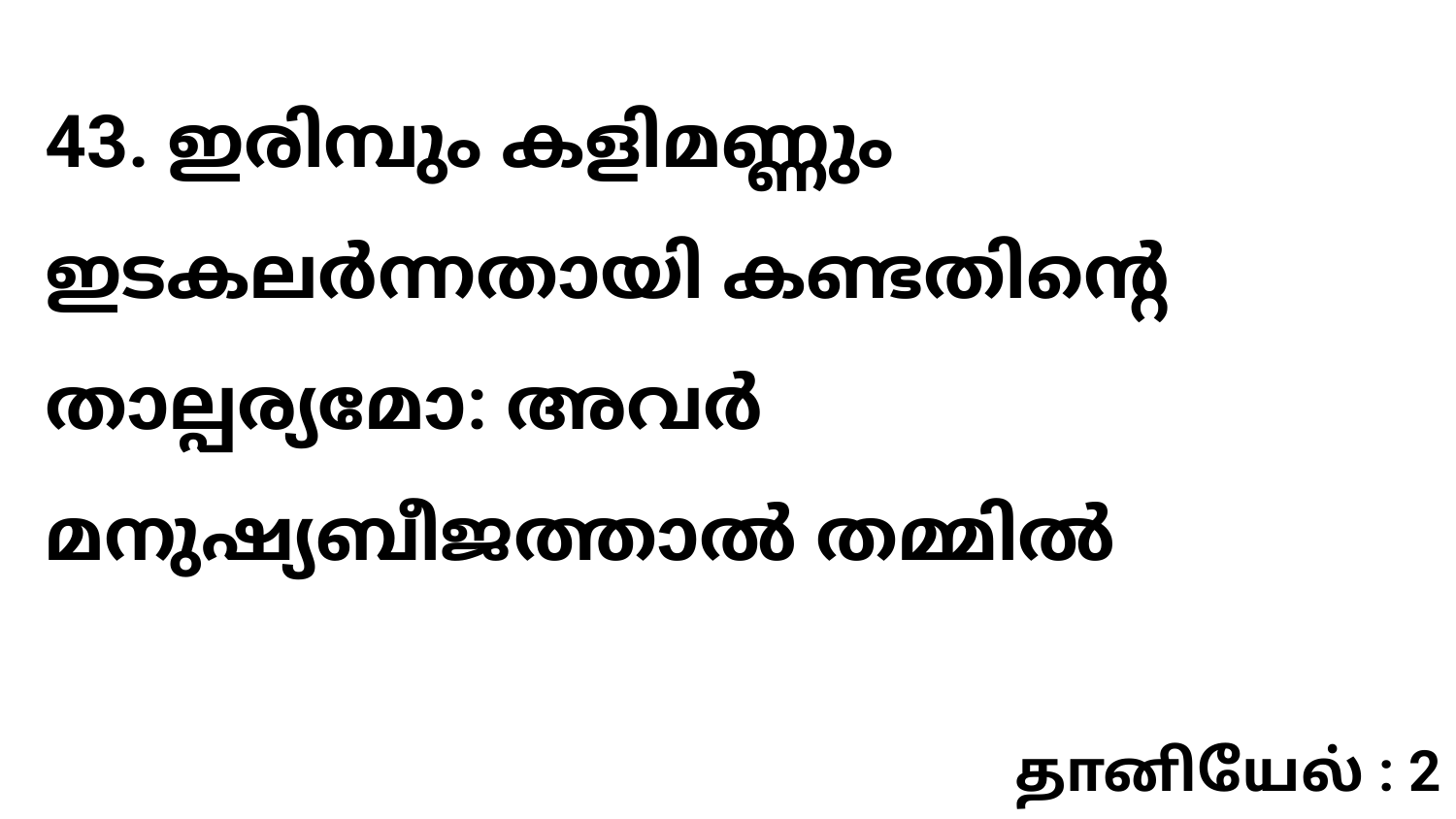

43. ഇരിമ്പും കളിമണ്ണും ഇടകലർന്നതായി കണ്ടതിന്റെ താല്പര്യമോ: അവർ മനുഷ്യബീജത്താൽ തമ്മിൽ
தானியேல் : 2